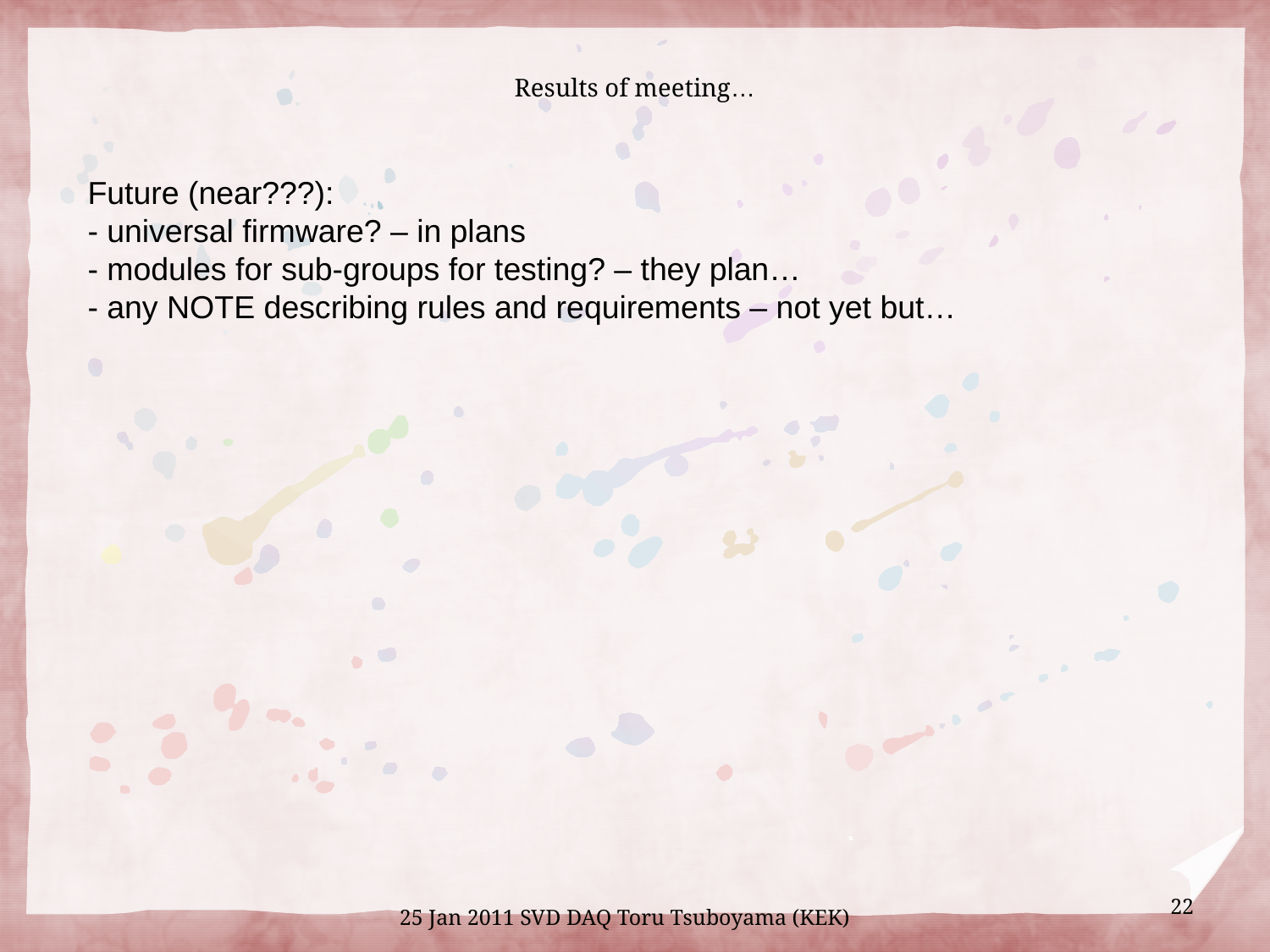

Results of meeting…
Future (near???):
- universal firmware? – in plans
- modules for sub-groups for testing? – they plan…
- any NOTE describing rules and requirements – not yet but…
25 Jan 2011 SVD DAQ Toru Tsuboyama (KEK)
22